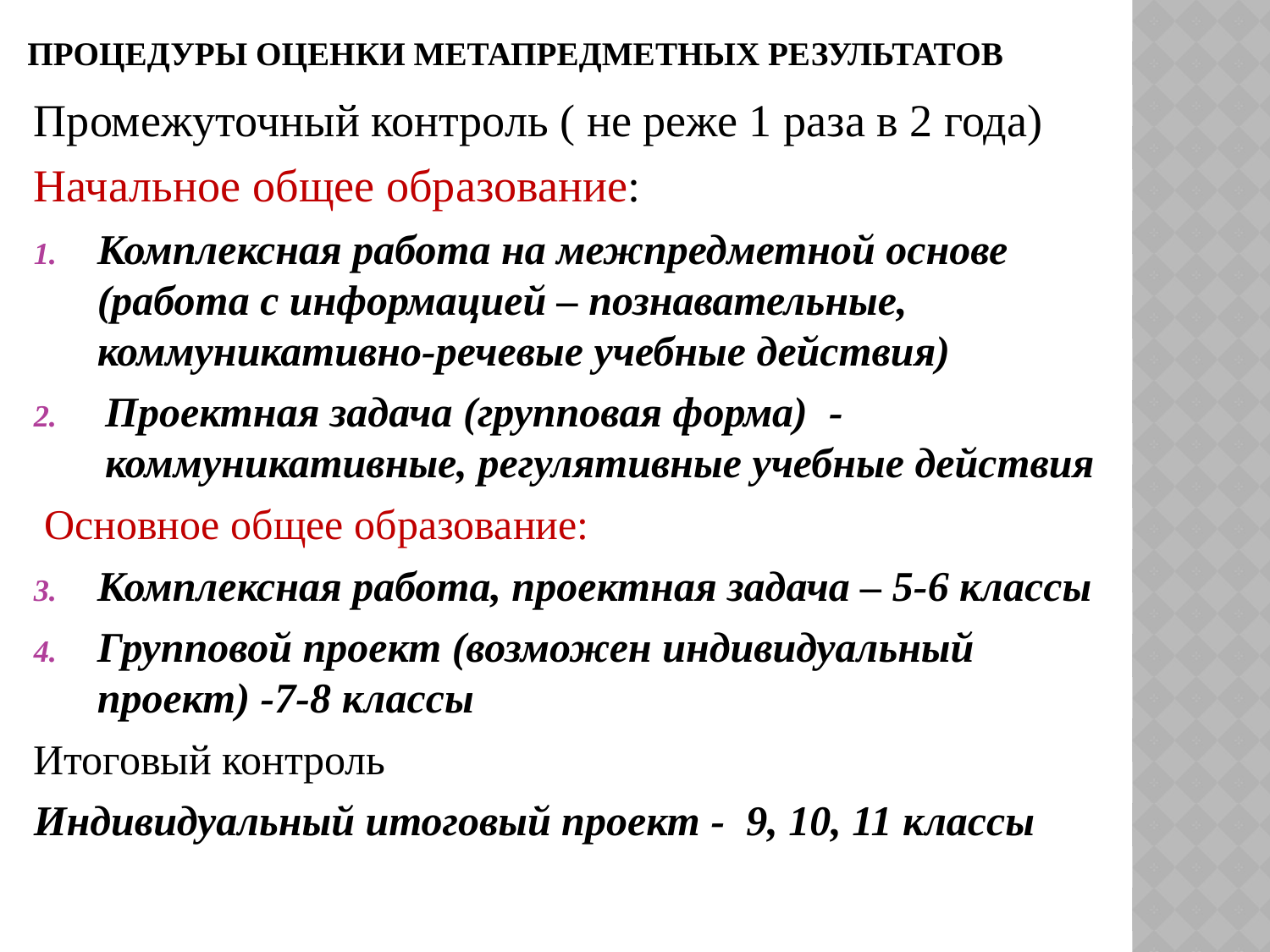

# Процедуры оценки метапредметных результатов
Промежуточный контроль ( не реже 1 раза в 2 года)
Начальное общее образование:
Комплексная работа на межпредметной основе (работа с информацией – познавательные, коммуникативно-речевые учебные действия)
Проектная задача (групповая форма)  - коммуникативные, регулятивные учебные действия
 Основное общее образование:
Комплексная работа, проектная задача – 5-6 классы
Групповой проект (возможен индивидуальный проект) -7-8 классы
Итоговый контроль
Индивидуальный итоговый проект -  9, 10, 11 классы